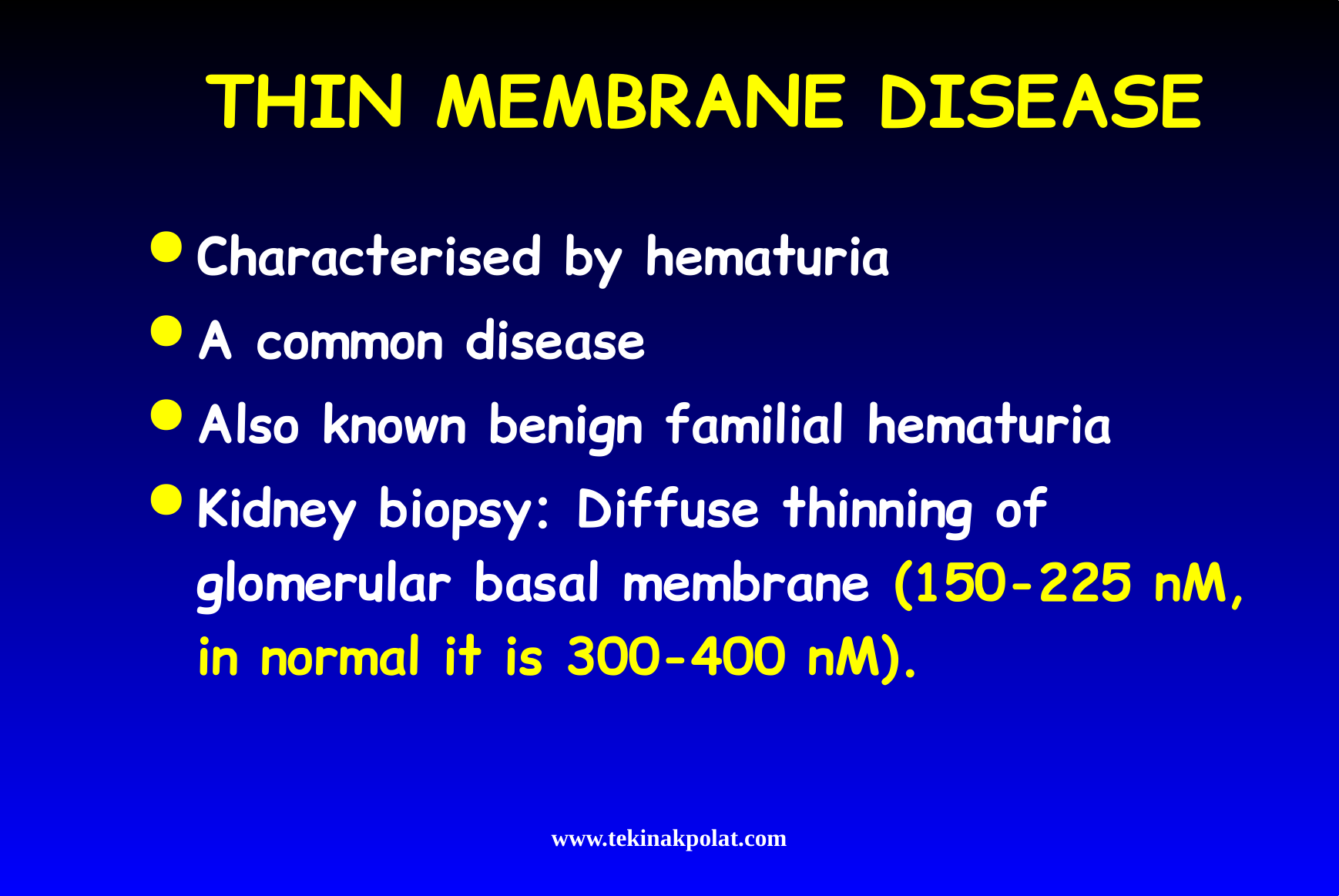

# THIN MEMBRANE DISEASE
Characterised by hematuria
A common disease
Also known benign familial hematuria
Kidney biopsy: Diffuse thinning of glomerular basal membrane (150-225 nM, in normal it is 300-400 nM).
www.tekinakpolat.com